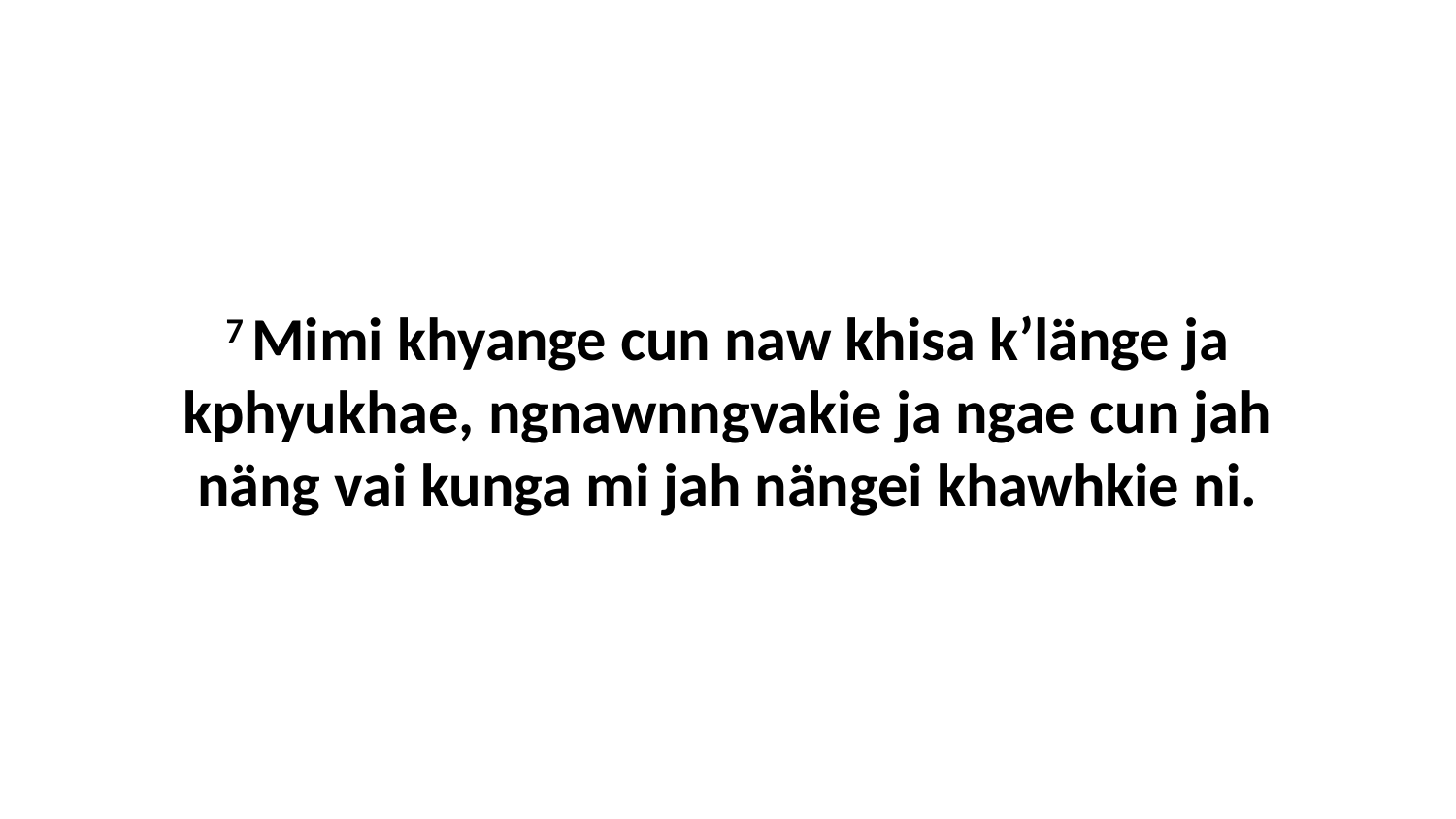

7 Mimi khyange cun naw khisa k’länge ja kphyukhae, ngnawnngvakie ja ngae cun jah näng vai kunga mi jah nängei khawhkie ni.